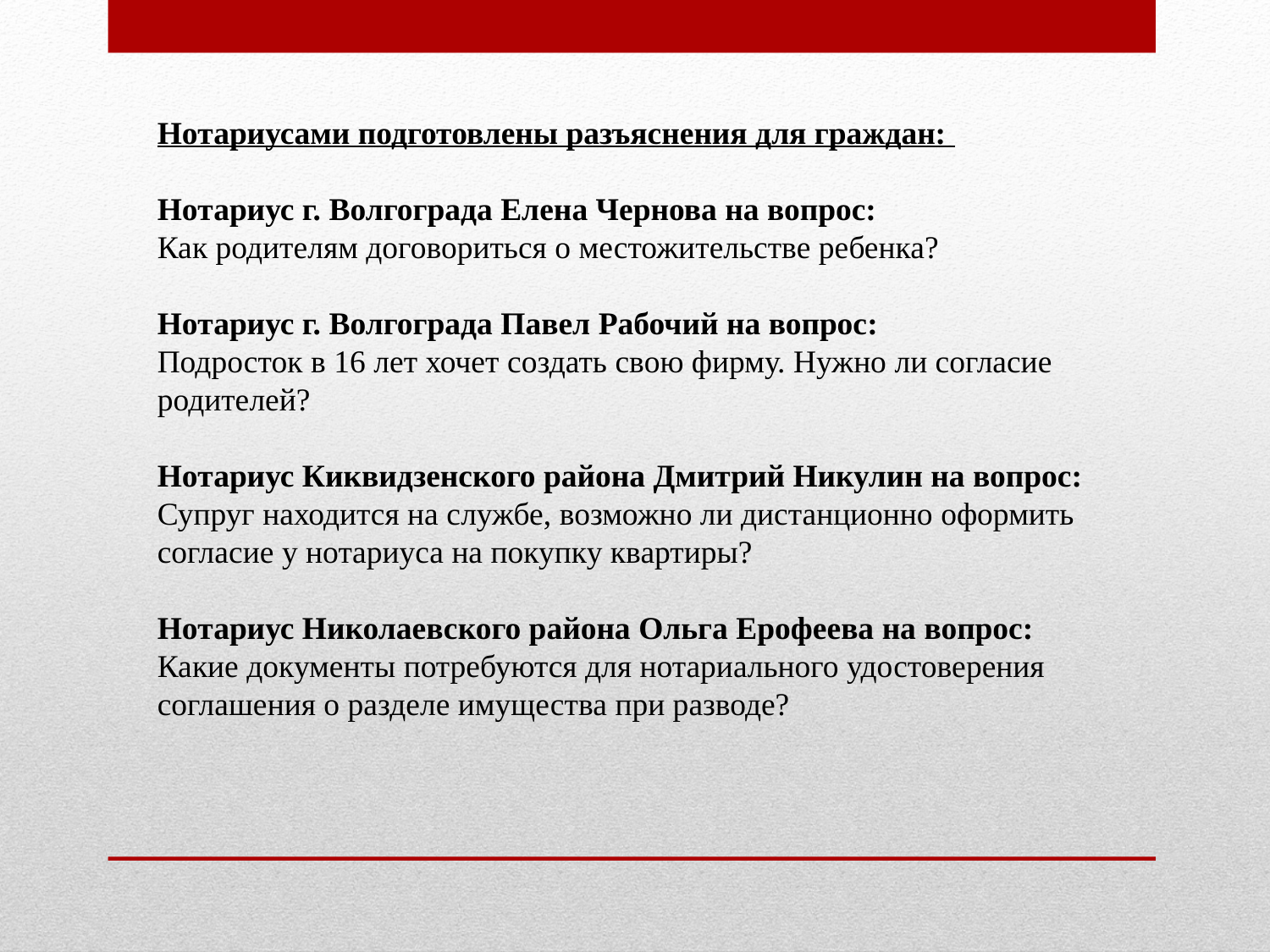

Нотариусами подготовлены разъяснения для граждан:

Нотариус г. Волгограда Елена Чернова на вопрос:
Как родителям договориться о местожительстве ребенка?

Нотариус г. Волгограда Павел Рабочий на вопрос:
Подросток в 16 лет хочет создать свою фирму. Нужно ли согласие родителей?

Нотариус Киквидзенского района Дмитрий Никулин на вопрос:
Супруг находится на службе, возможно ли дистанционно оформить согласие у нотариуса на покупку квартиры?
Нотариус Николаевского района Ольга Ерофеева на вопрос:
Какие документы потребуются для нотариального удостоверения соглашения о разделе имущества при разводе?